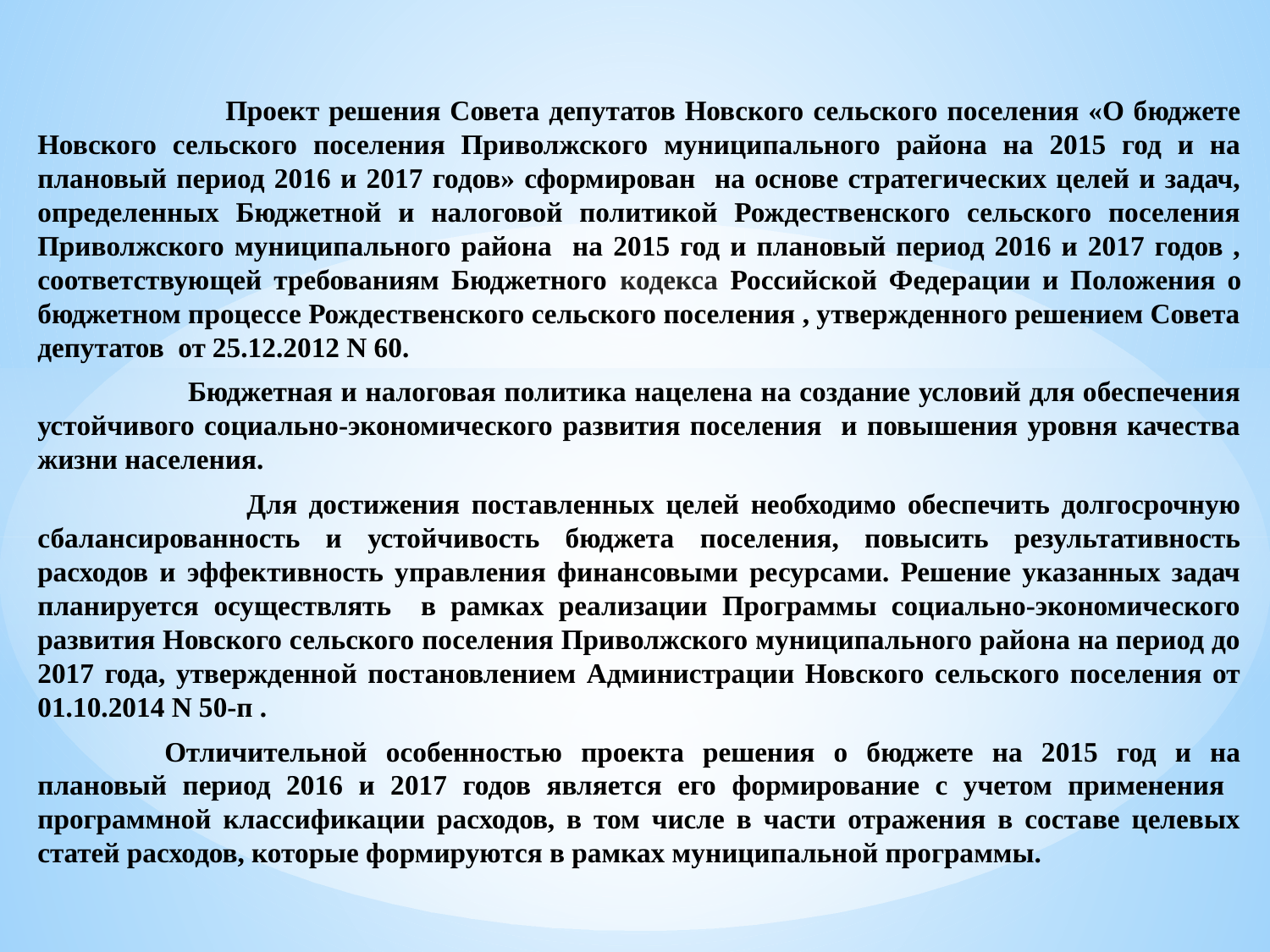

Проект решения Совета депутатов Новского сельского поселения «О бюджете Новского сельского поселения Приволжского муниципального района на 2015 год и на плановый период 2016 и 2017 годов» сформирован  на основе стратегических целей и задач, определенных Бюджетной и налоговой политикой Рождественского сельского поселения Приволжского муниципального района  на 2015 год и плановый период 2016 и 2017 годов , соответствующей требованиям Бюджетного кодекса Российской Федерации и Положения о бюджетном процессе Рождественского сельского поселения , утвержденного решением Совета депутатов  от 25.12.2012 N 60.
                  Бюджетная и налоговая политика нацелена на создание условий для обеспечения устойчивого социально-экономического развития поселения  и повышения уровня качества жизни населения.
                  Для достижения поставленных целей необходимо обеспечить долгосрочную сбалансированность и устойчивость бюджета поселения, повысить результативность расходов и эффективность управления финансовыми ресурсами. Решение указанных задач планируется осуществлять  в рамках реализации Программы социально-экономического развития Новского сельского поселения Приволжского муниципального района на период до 2017 года, утвержденной постановлением Администрации Новского сельского поселения от 01.10.2014 N 50-п .
	Отличительной особенностью проекта решения о бюджете на 2015 год и на плановый период 2016 и 2017 годов является его формирование с учетом применения  программной классификации расходов, в том числе в части отражения в составе целевых статей расходов, которые формируются в рамках муниципальной программы.